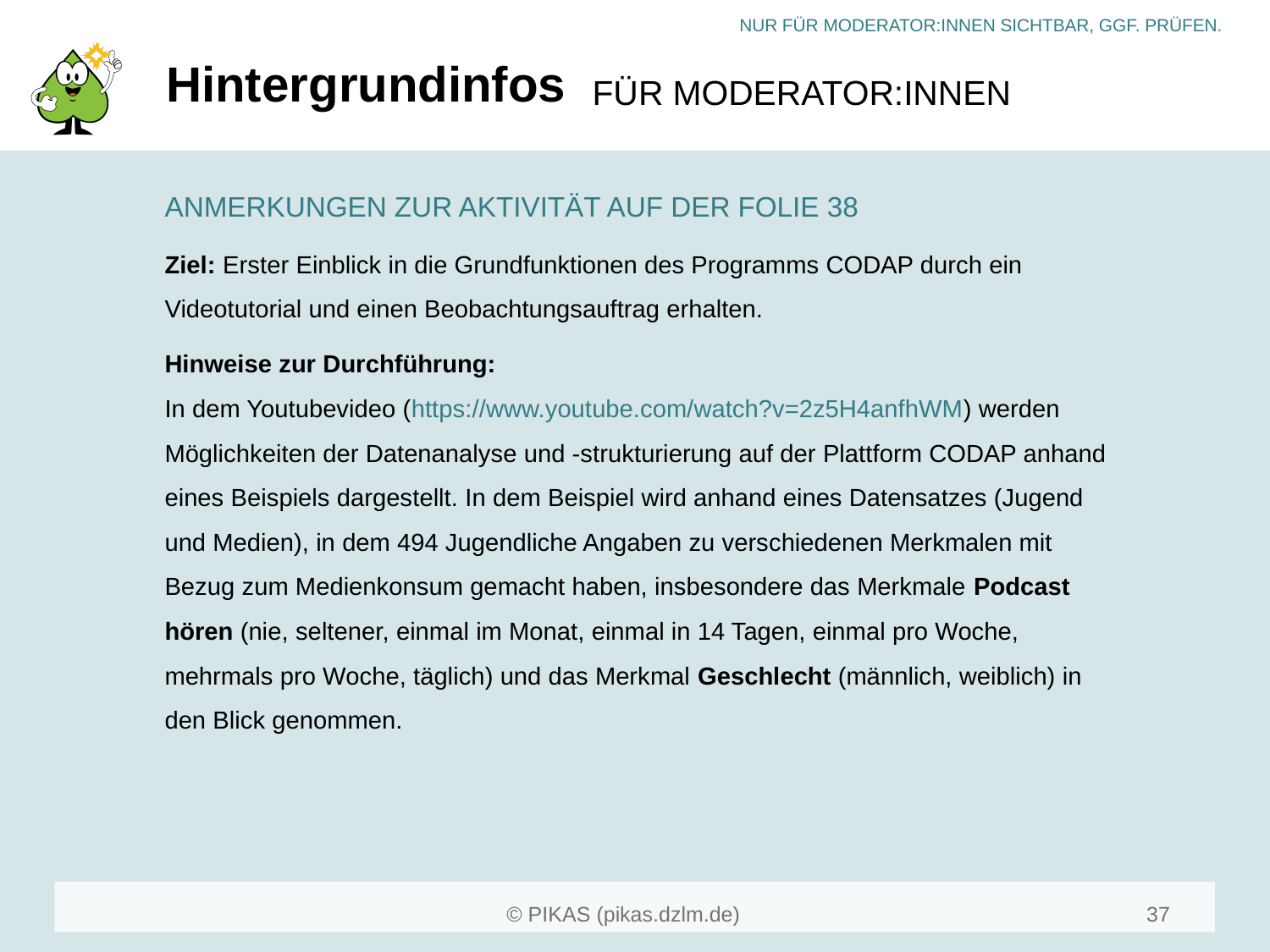

# Hintergrundinfos
ANMERKUNGEN ZUR AKTIVITÄT AUF DER FOLIE 38
Ziel: Erster Einblick in die Grundfunktionen des Programms CODAP durch ein Videotutorial und einen Beobachtungsauftrag erhalten.
Hinweise zur Durchführung:
In dem Youtubevideo (https://www.youtube.com/watch?v=2z5H4anfhWM) werden Möglichkeiten der Datenanalyse und -strukturierung auf der Plattform CODAP anhand eines Beispiels dargestellt. In dem Beispiel wird anhand eines Datensatzes (Jugend und Medien), in dem 494 Jugendliche Angaben zu verschiedenen Merkmalen mit Bezug zum Medienkonsum gemacht haben, insbesondere das Merkmale Podcast hören (nie, seltener, einmal im Monat, einmal in 14 Tagen, einmal pro Woche, mehrmals pro Woche, täglich) und das Merkmal Geschlecht (männlich, weiblich) in den Blick genommen.

37